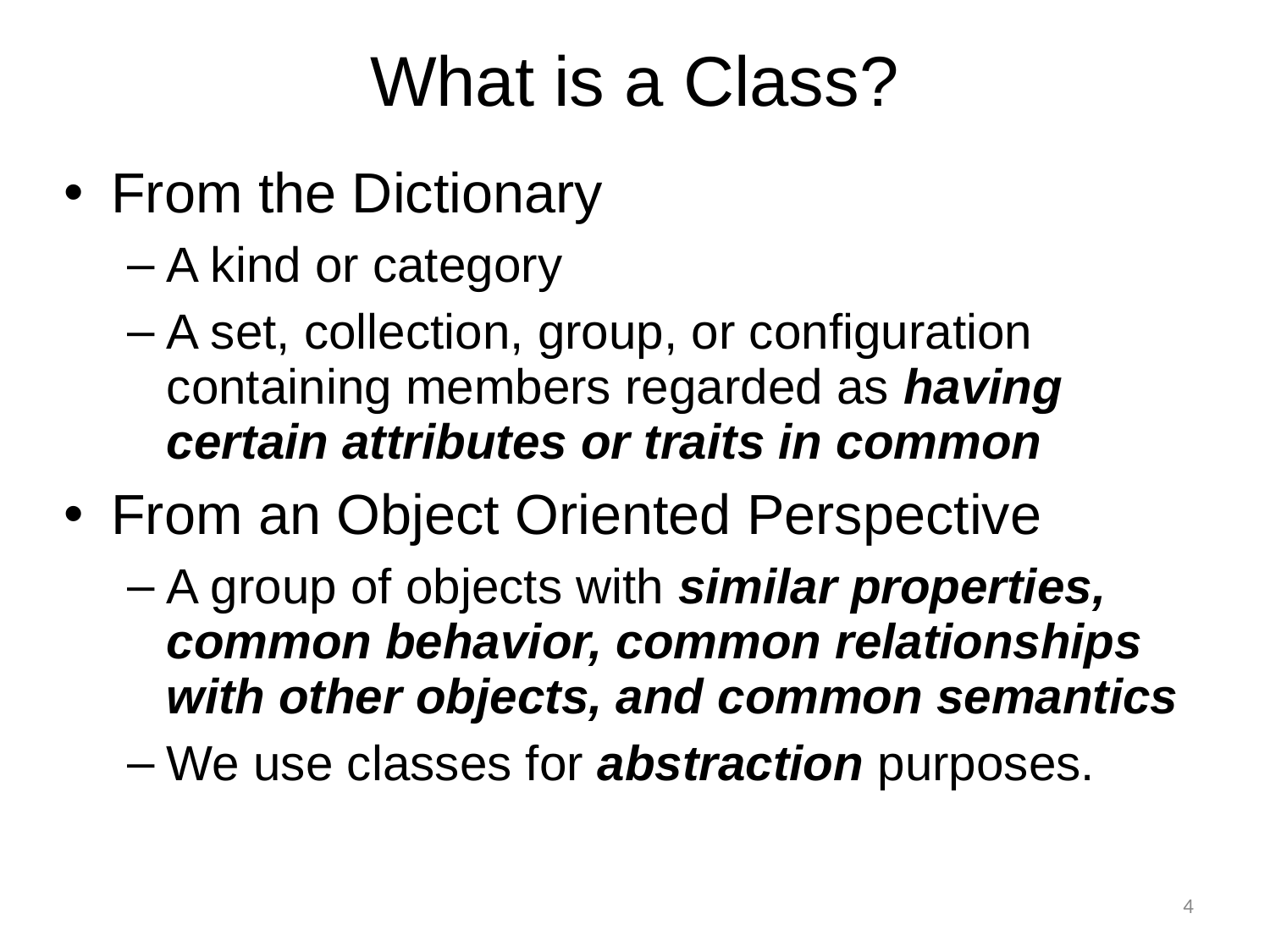

# What is a Class?
From the Dictionary
A kind or category
A set, collection, group, or configuration containing members regarded as having certain attributes or traits in common
From an Object Oriented Perspective
A group of objects with similar properties, common behavior, common relationships with other objects, and common semantics
We use classes for abstraction purposes.
4